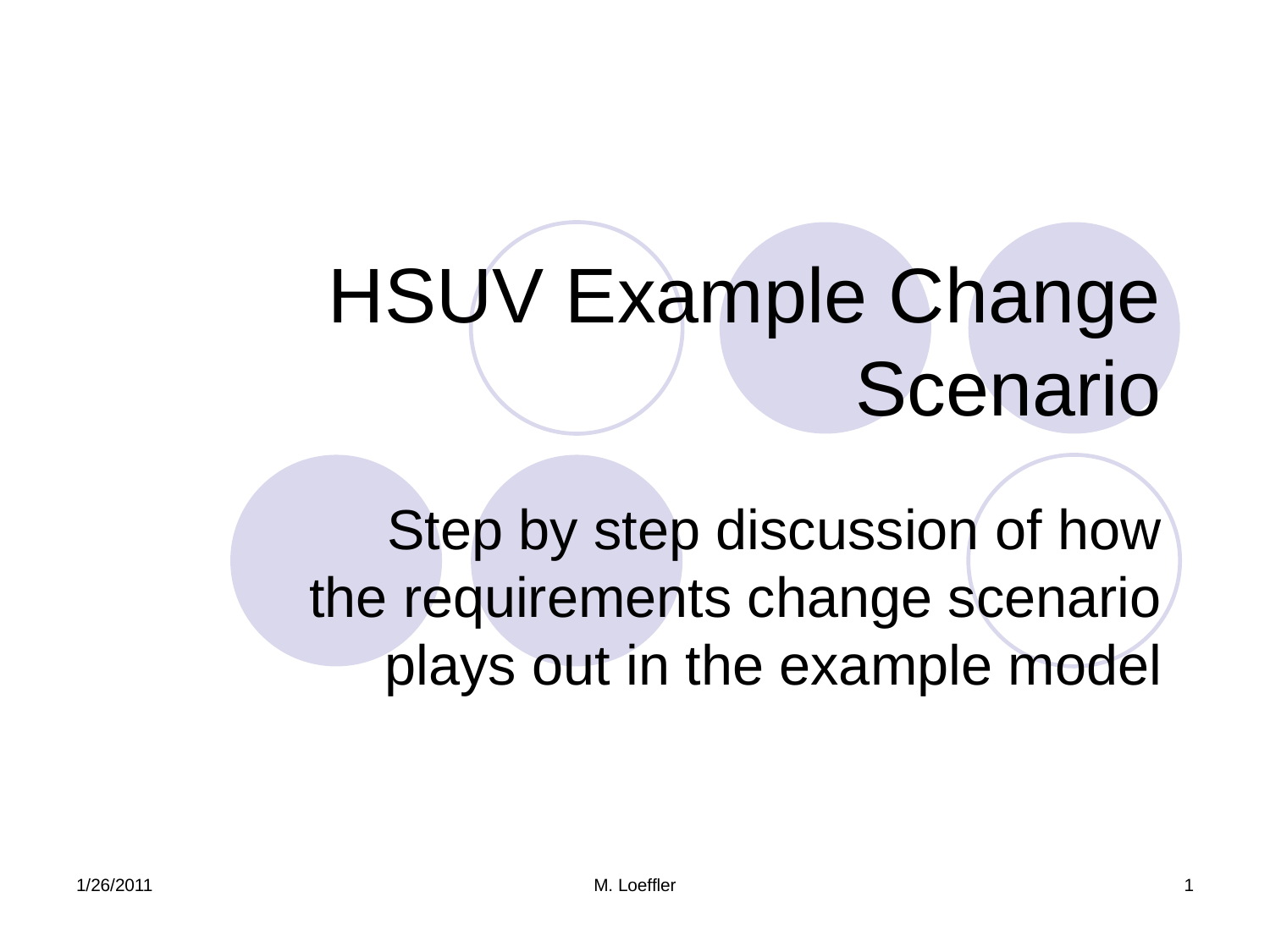

# HSUV Example Change Scenario
Step by step discussion of how the requirements change scenario plays out in the example model
1/26/2011
M. Loeffler
1